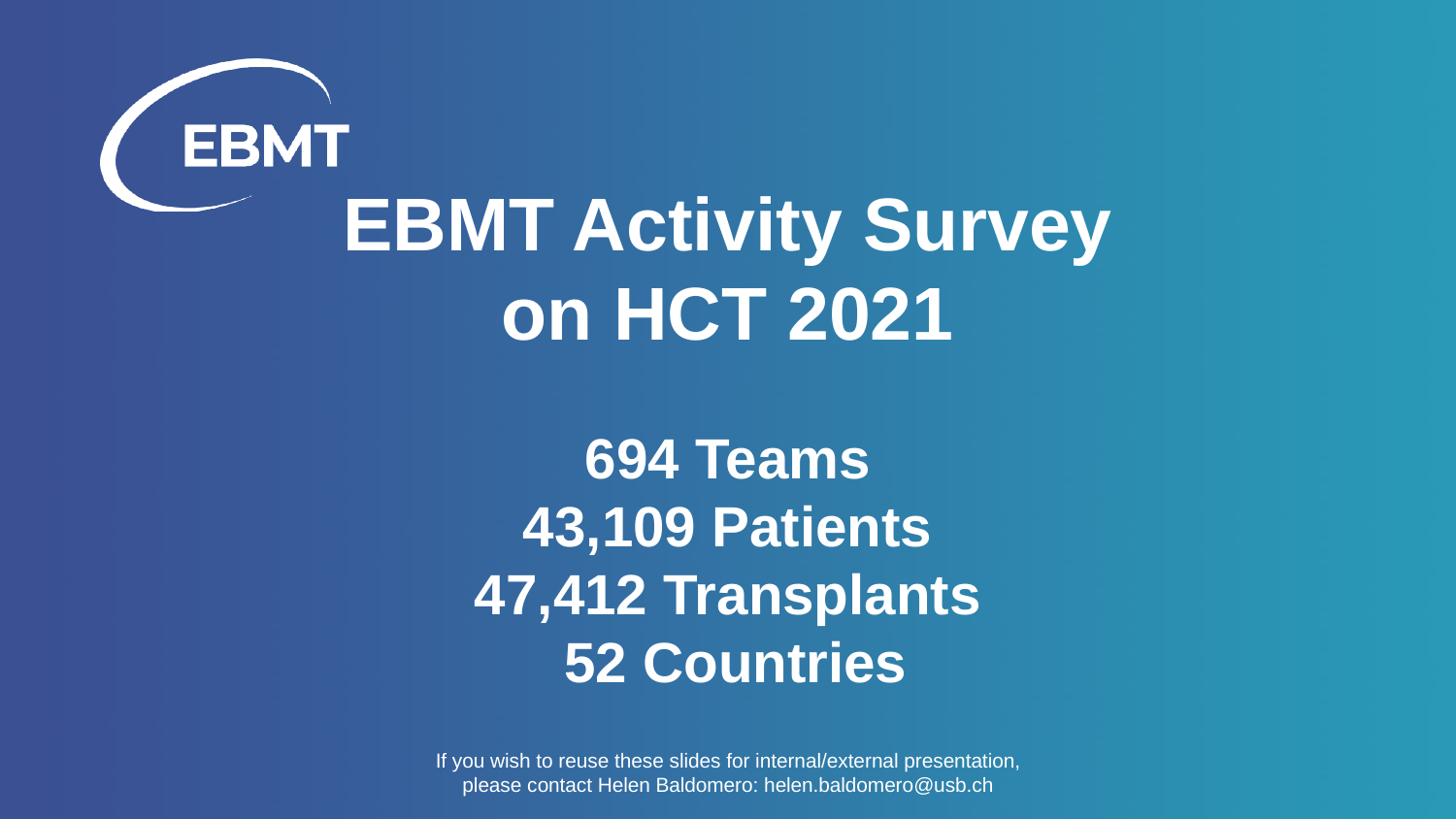

EBMT Activity Survey
on HCT 2021
694 Teams
43,109 Patients
47,412 Transplants
 52 Countries
If you wish to reuse these slides for internal/external presentation,
please contact Helen Baldomero: helen.baldomero@usb.ch